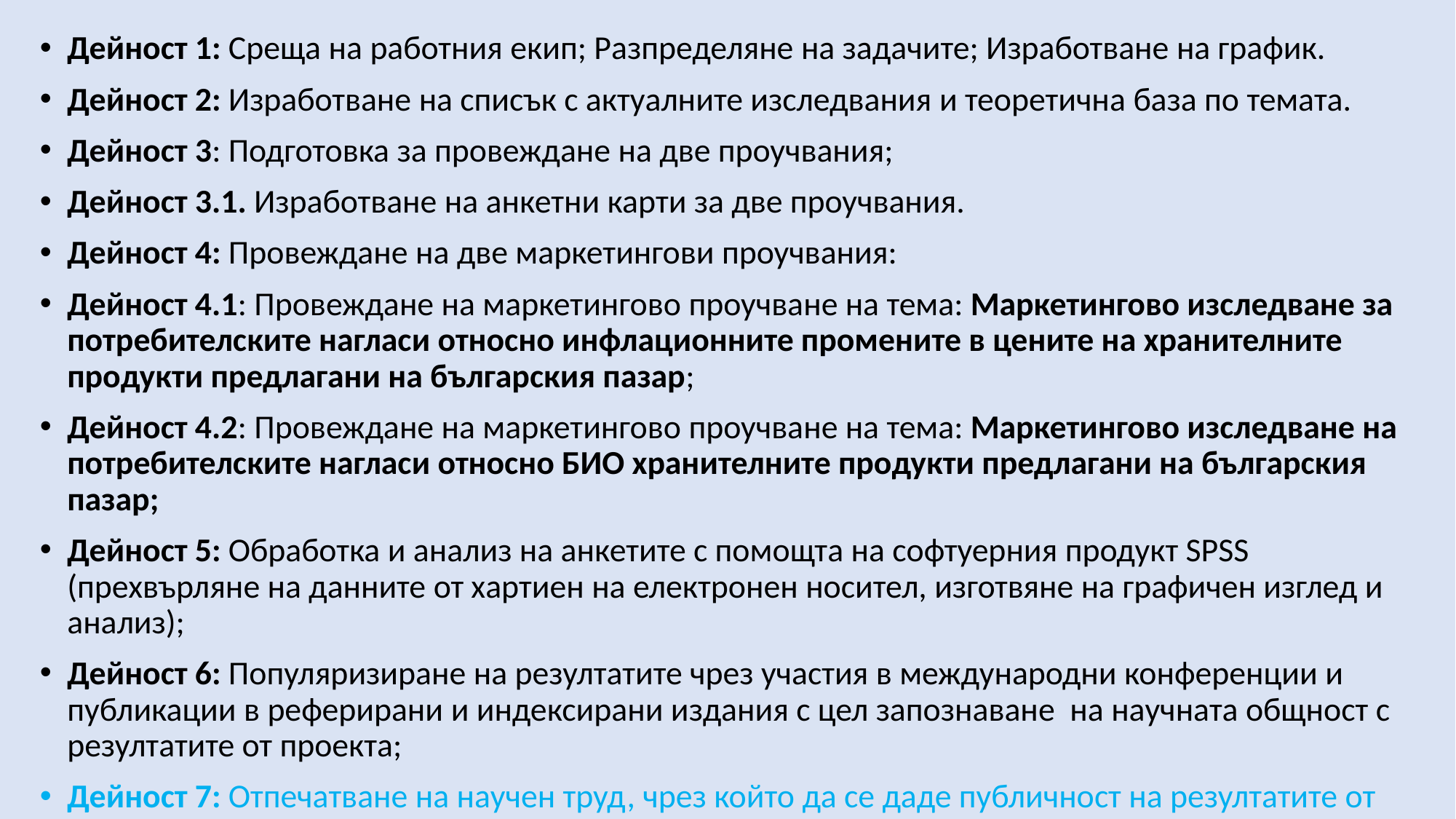

Дейност 1: Среща на работния екип; Разпределяне на задачите; Изработване на график.
Дейност 2: Изработване на списък с актуалните изследвания и теоретична база по темата.
Дейност 3: Подготовка за провеждане на две проучвания;
Дейност 3.1. Изработване на анкетни карти за две проучвания.
Дейност 4: Провеждане на две маркетингови проучвания:
Дейност 4.1: Провеждане на маркетингово проучване на тема: Маркетингово изследване за потребителските нагласи относно инфлационните промените в цените на хранителните продукти предлагани на българския пазар;
Дейност 4.2: Провеждане на маркетингово проучване на тема: Маркетингово изследване на потребителските нагласи относно БИО хранителните продукти предлагани на българския пазар;
Дейност 5: Обработка и анализ на анкетите с помощта на софтуерния продукт SPSS (прехвърляне на данните от хартиен на електронен носител, изготвяне на графичен изглед и анализ);
Дейност 6: Популяризиране на резултатите чрез участия в международни конференции и публикации в реферирани и индексирани издания с цел запознаване  на научната общност с резултатите от проекта;
Дейност 7: Отпечатване на научен труд, чрез който да се даде публичност на резултатите от цялостната дейност по проекта.